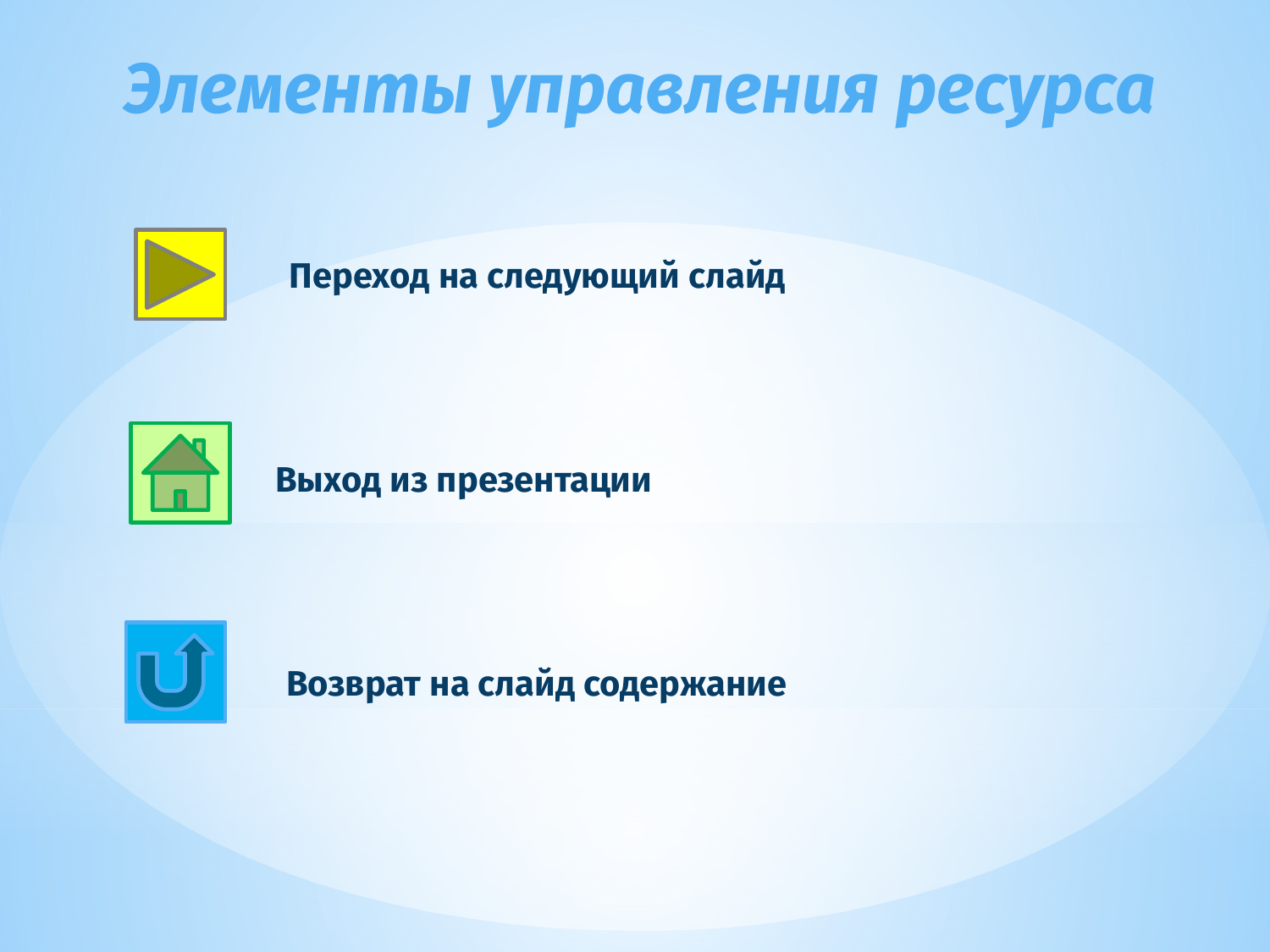

Элементы управления ресурса

Переход на следующий слайд

Выход из презентации

Возврат на слайд содержание